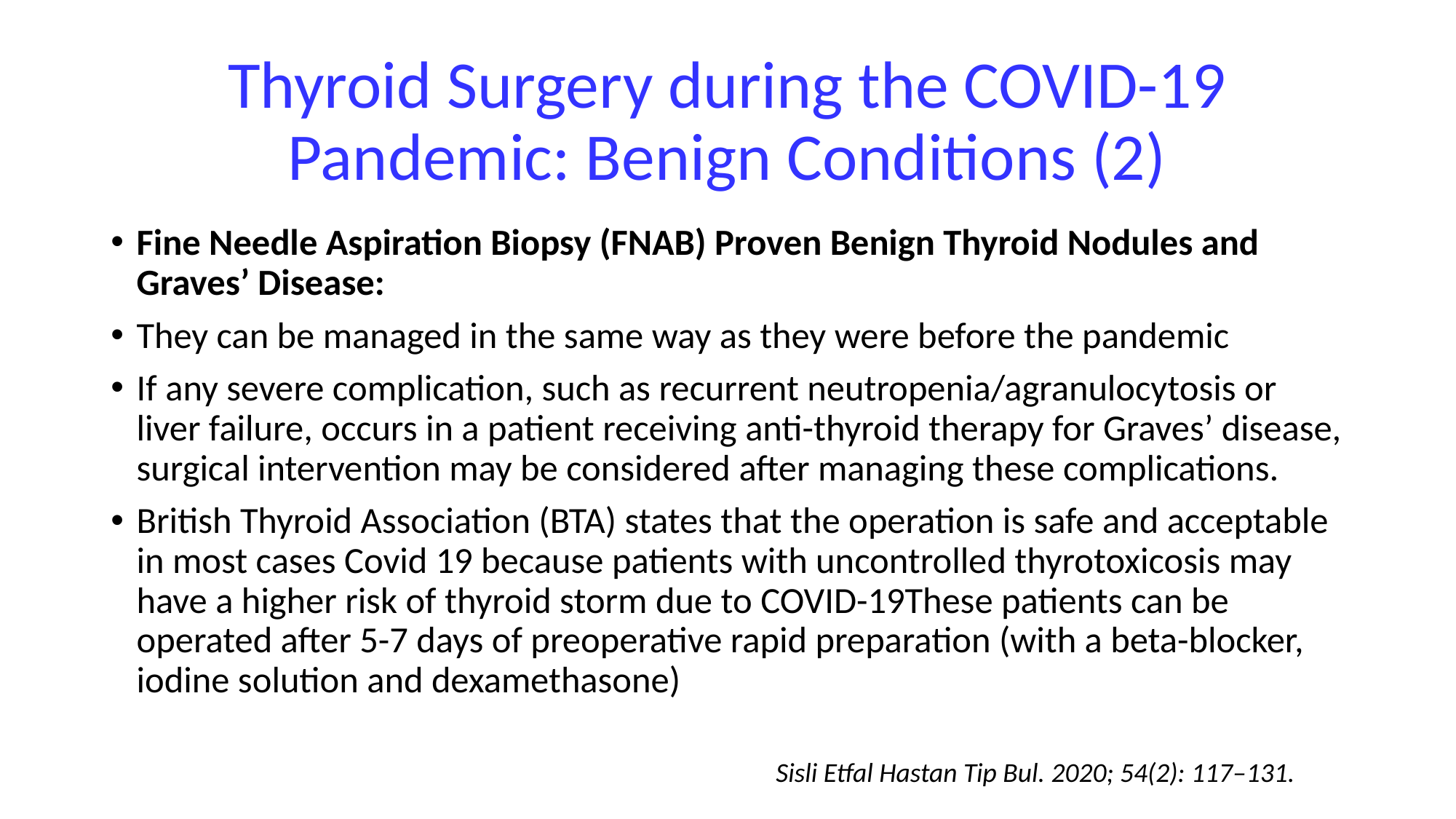

# Thyroid Surgery during the COVID-19 Pandemic: Benign Conditions (2)
Fine Needle Aspiration Biopsy (FNAB) Proven Benign Thyroid Nodules and Graves’ Disease:
They can be managed in the same way as they were before the pandemic
If any severe complication, such as recurrent neutropenia/agranulocytosis or liver failure, occurs in a patient receiving anti-thyroid therapy for Graves’ disease, surgical intervention may be considered after managing these complications.
British Thyroid Association (BTA) states that the operation is safe and acceptable in most cases Covid 19 because patients with uncontrolled thyrotoxicosis may have a higher risk of thyroid storm due to COVID-19These patients can be operated after 5-7 days of preoperative rapid preparation (with a beta-blocker, iodine solution and dexamethasone)
Sisli Etfal Hastan Tip Bul. 2020; 54(2): 117–131.